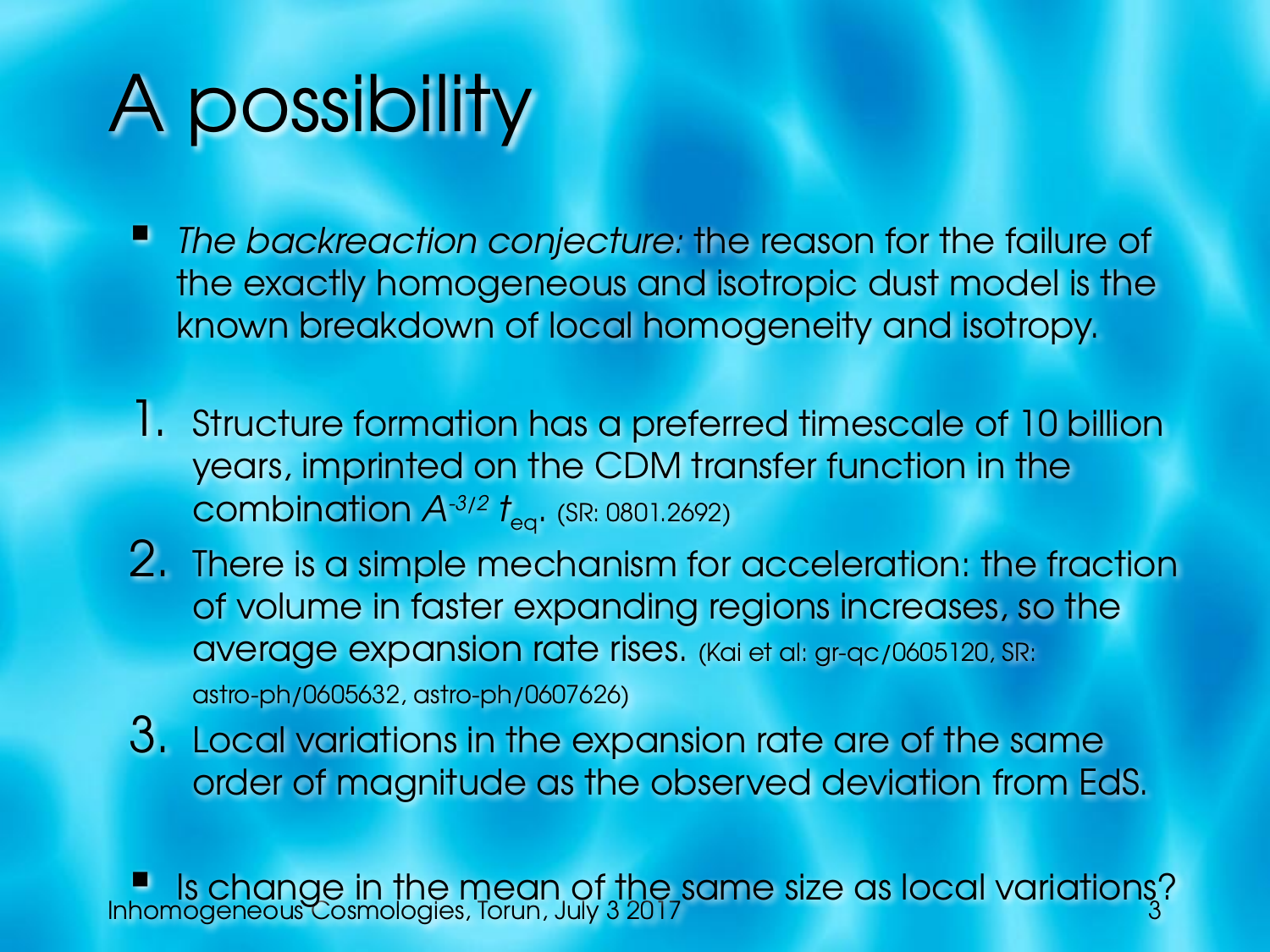

# A possibility
The backreaction conjecture: the reason for the failure of the exactly homogeneous and isotropic dust model is the known breakdown of local homogeneity and isotropy.

Structure formation has a preferred timescale of 10 billion years, imprinted on the CDM transfer function in the combination A-3/2 teq. (SR: 0801.2692)
There is a simple mechanism for acceleration: the fraction of volume in faster expanding regions increases, so the average expansion rate rises. (Kai et al: gr-qc/0605120, SR: astro-ph/0605632, astro-ph/0607626)
Local variations in the expansion rate are of the same order of magnitude as the observed deviation from EdS.

Is change in the mean of the same size as local variations?

Inhomogeneous Cosmologies, Torun, July 3 2017
3